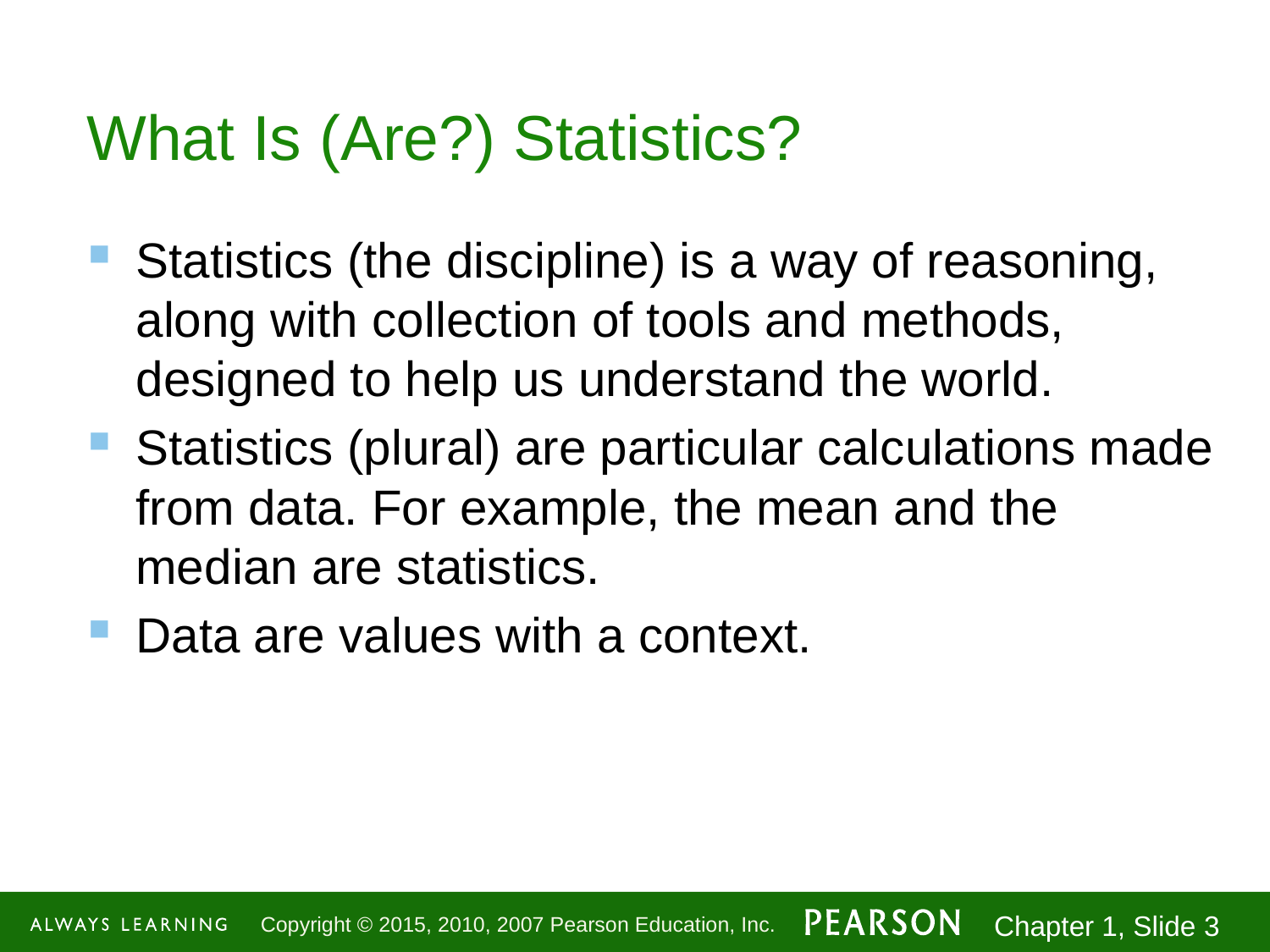

# What Is (Are?) Statistics?
Statistics (the discipline) is a way of reasoning, along with collection of tools and methods, designed to help us understand the world.
Statistics (plural) are particular calculations made from data. For example, the mean and the median are statistics.
Data are values with a context.